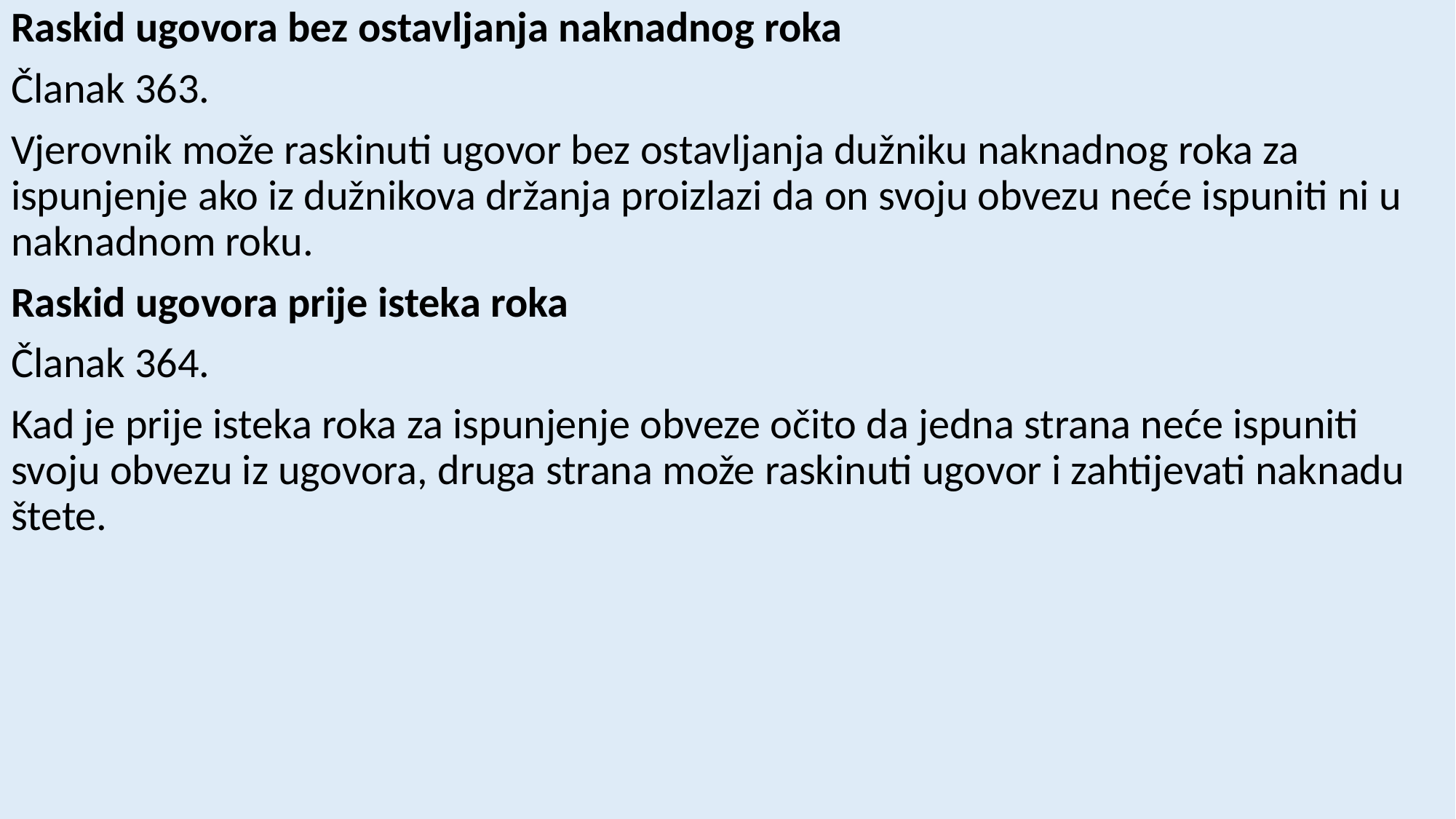

Raskid ugovora bez ostavljanja naknadnog roka
Članak 363.
Vjerovnik može raskinuti ugovor bez ostavljanja dužniku naknadnog roka za ispunjenje ako iz dužnikova držanja proizlazi da on svoju obvezu neće ispuniti ni u naknadnom roku.
Raskid ugovora prije isteka roka
Članak 364.
Kad je prije isteka roka za ispunjenje obveze očito da jedna strana neće ispuniti svoju obvezu iz ugovora, druga strana može raskinuti ugovor i zahtijevati naknadu štete.